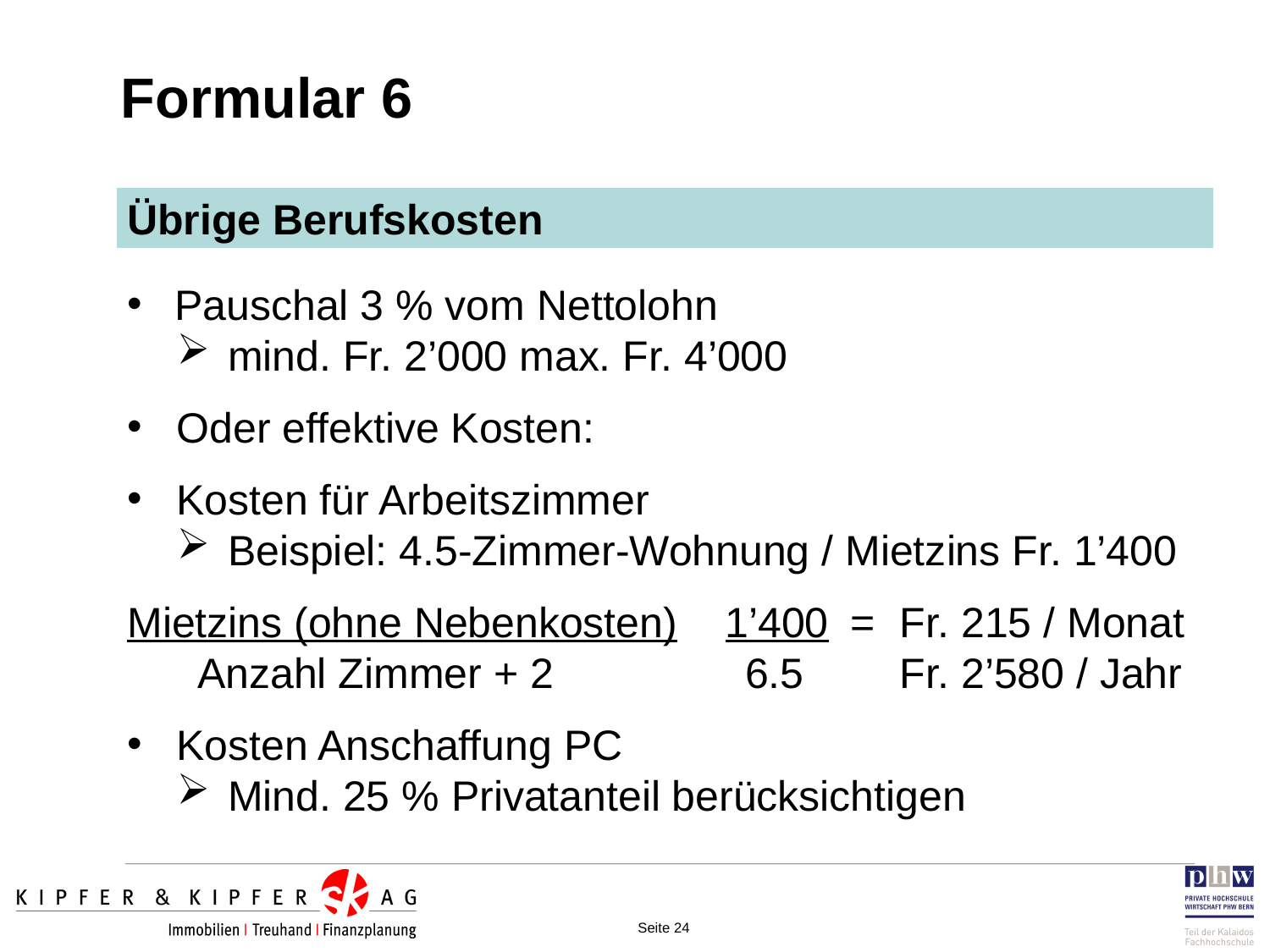

Formular 6
Übrige Berufskosten

Pauschal 3 % vom Nettolohn
mind. Fr. 2’000 max. Fr. 4’000

Oder effektive Kosten:

Kosten für Arbeitszimmer
Beispiel: 4.5-Zimmer-Wohnung / Mietzins Fr. 1’400

	Mietzins (ohne Nebenkosten)	1’400	=	Fr.	 215 / Monat
	Anzahl Zimmer + 2	6.5		Fr.	 2’580 / Jahr

	Kosten Anschaffung PC
Mind. 25 % Privatanteil berücksichtigen
Seite 24